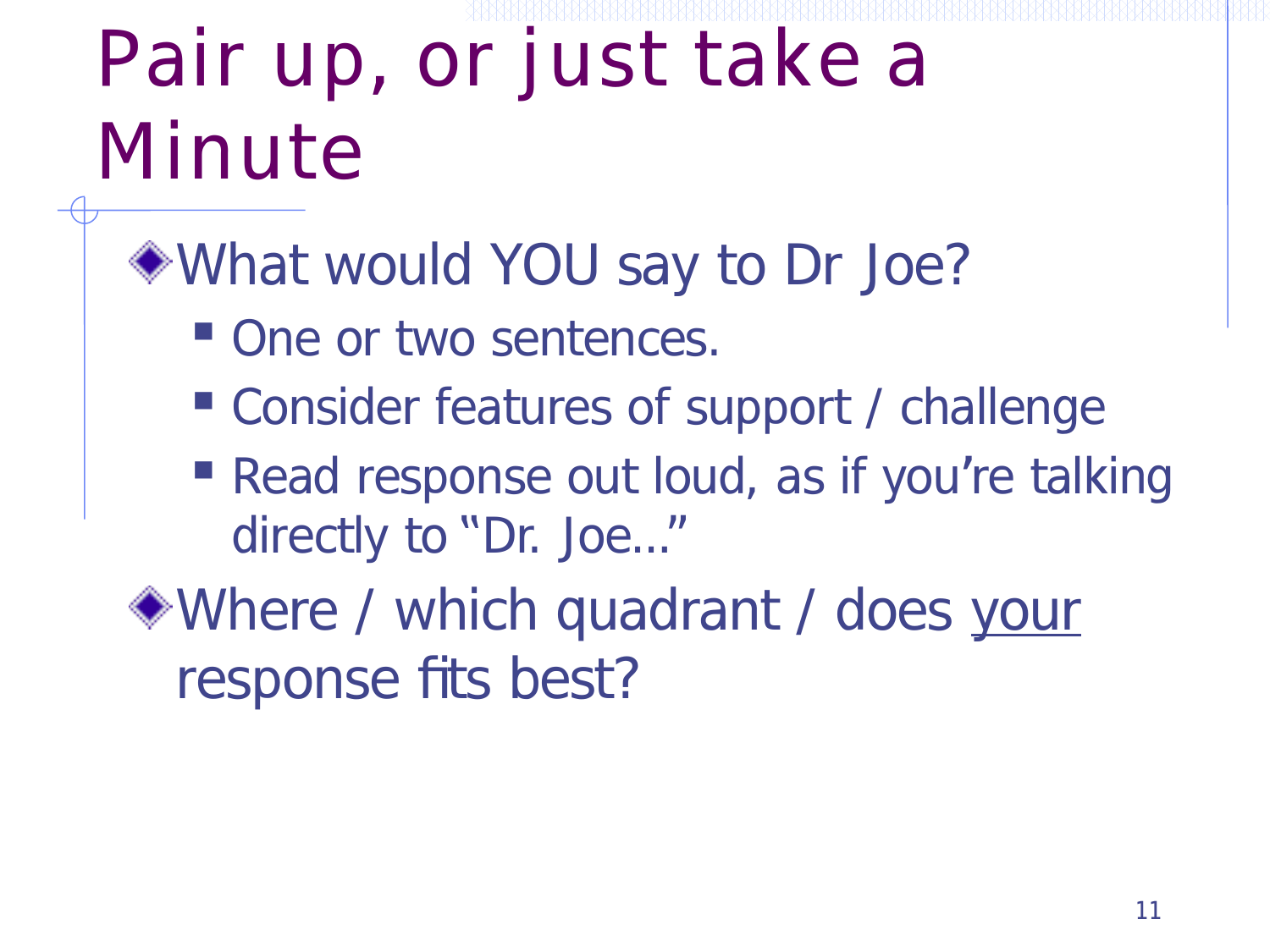

# Pair up, or just take a Minute
What would YOU say to Dr Joe?
One or two sentences.
Consider features of support / challenge
Read response out loud, as if you’re talking directly to “Dr. Joe…”
Where / which quadrant / does your response fits best?
11